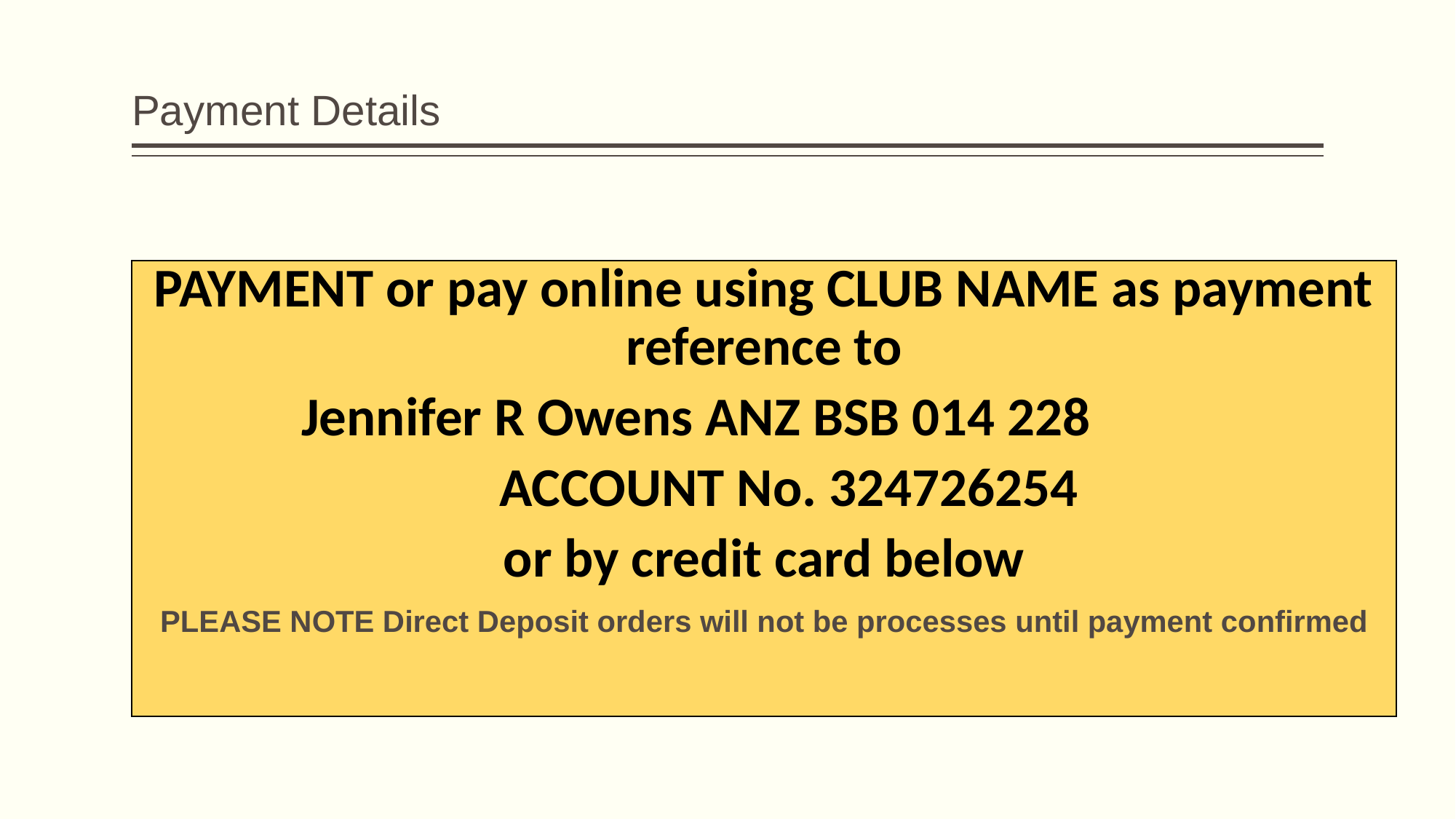

# Payment Details
| PAYMENT or pay online using CLUB NAME as payment reference to Jennifer R Owens ANZ BSB 014 228 ACCOUNT No. 324726254 or by credit card below PLEASE NOTE Direct Deposit orders will not be processes until payment confirmed |
| --- |